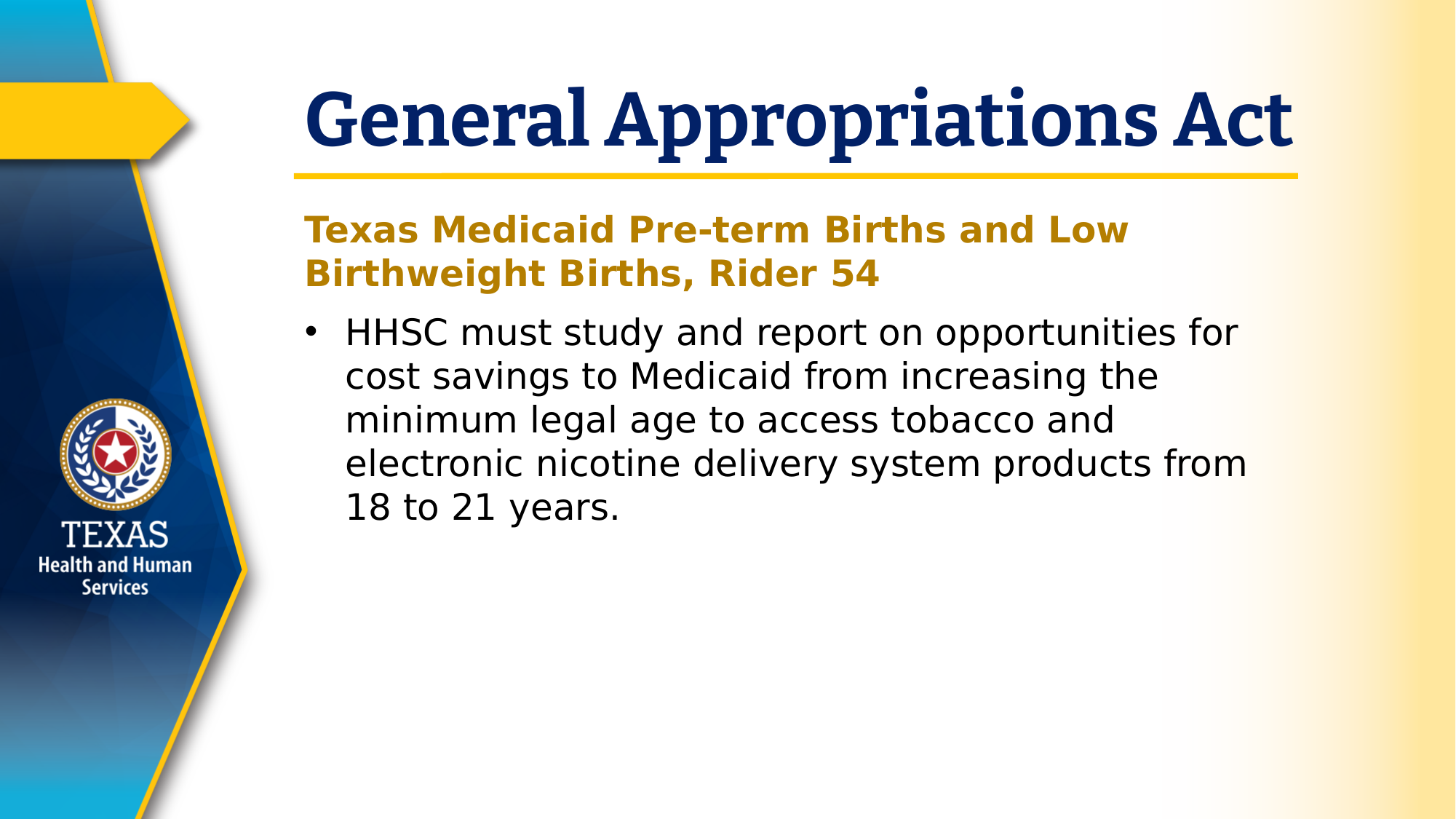

# General Appropriations Act
Texas Medicaid Pre-term Births and Low Birthweight Births, Rider 54
HHSC must study and report on opportunities for cost savings to Medicaid from increasing the minimum legal age to access tobacco and electronic nicotine delivery system products from 18 to 21 years.